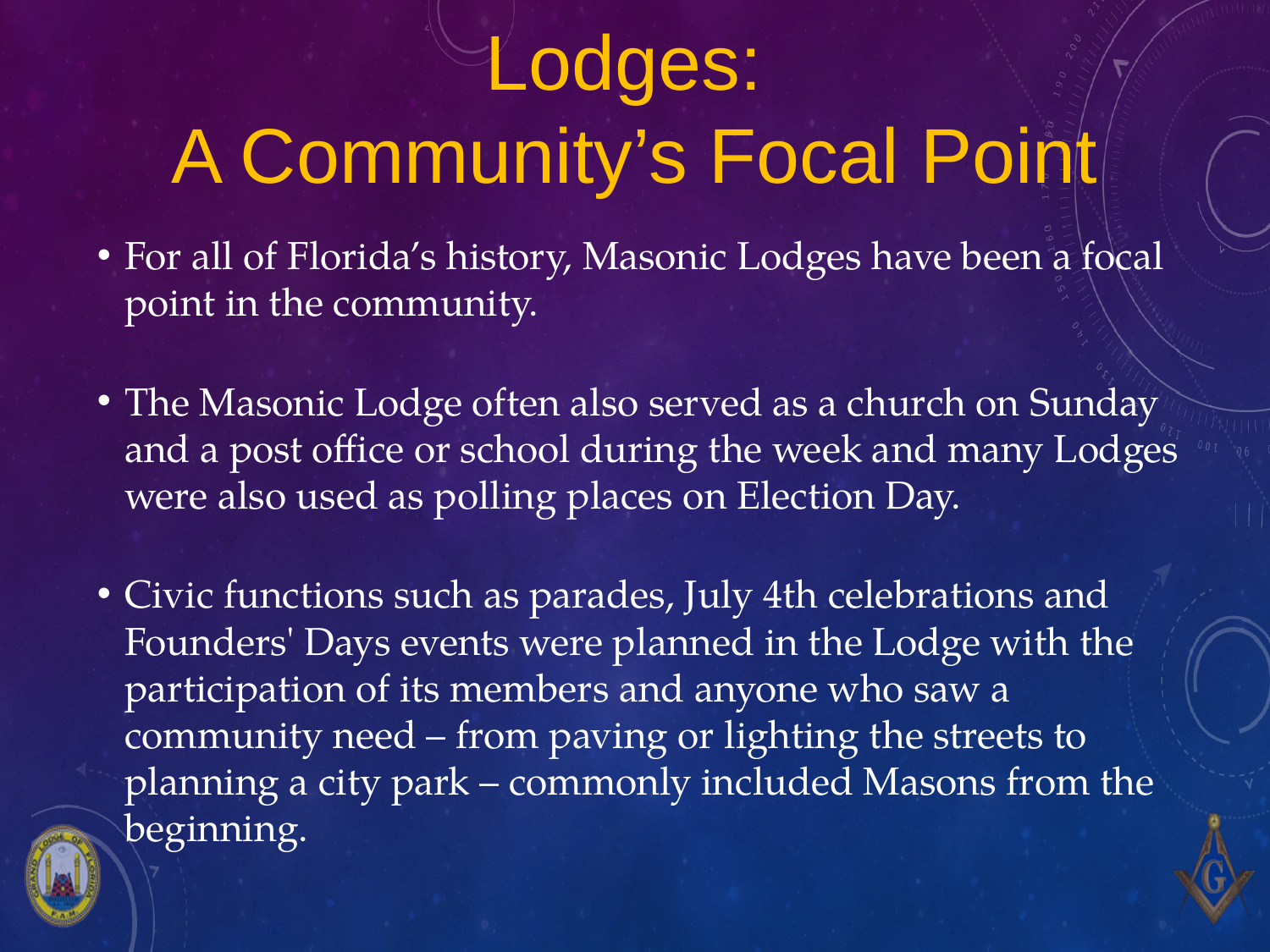

# Lodges: A Community’s Focal Point

For all of Florida’s history, Masonic Lodges have been a focal point in the community.

The Masonic Lodge often also served as a church on Sunday and a post office or school during the week and many Lodges were also used as polling places on Election Day.

Civic functions such as parades, July 4th celebrations and Founders' Days events were planned in the Lodge with the participation of its members and anyone who saw a community need – from paving or lighting the streets to planning a city park – commonly included Masons from the beginning.